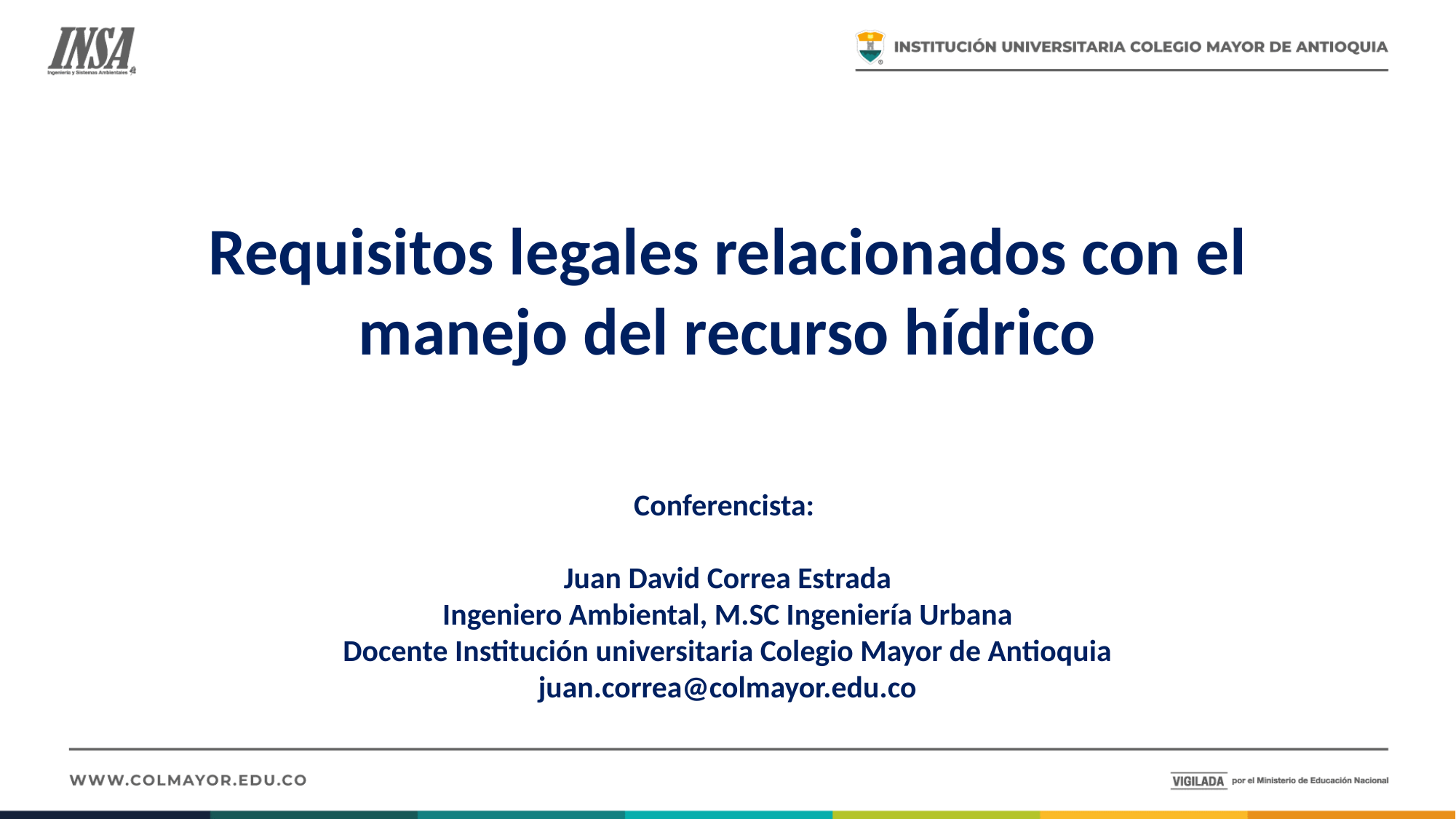

Requisitos legales relacionados con el manejo del recurso hídrico
Conferencista:

Juan David Correa Estrada
Ingeniero Ambiental, M.SC Ingeniería Urbana
Docente Institución universitaria Colegio Mayor de Antioquia
juan.correa@colmayor.edu.co